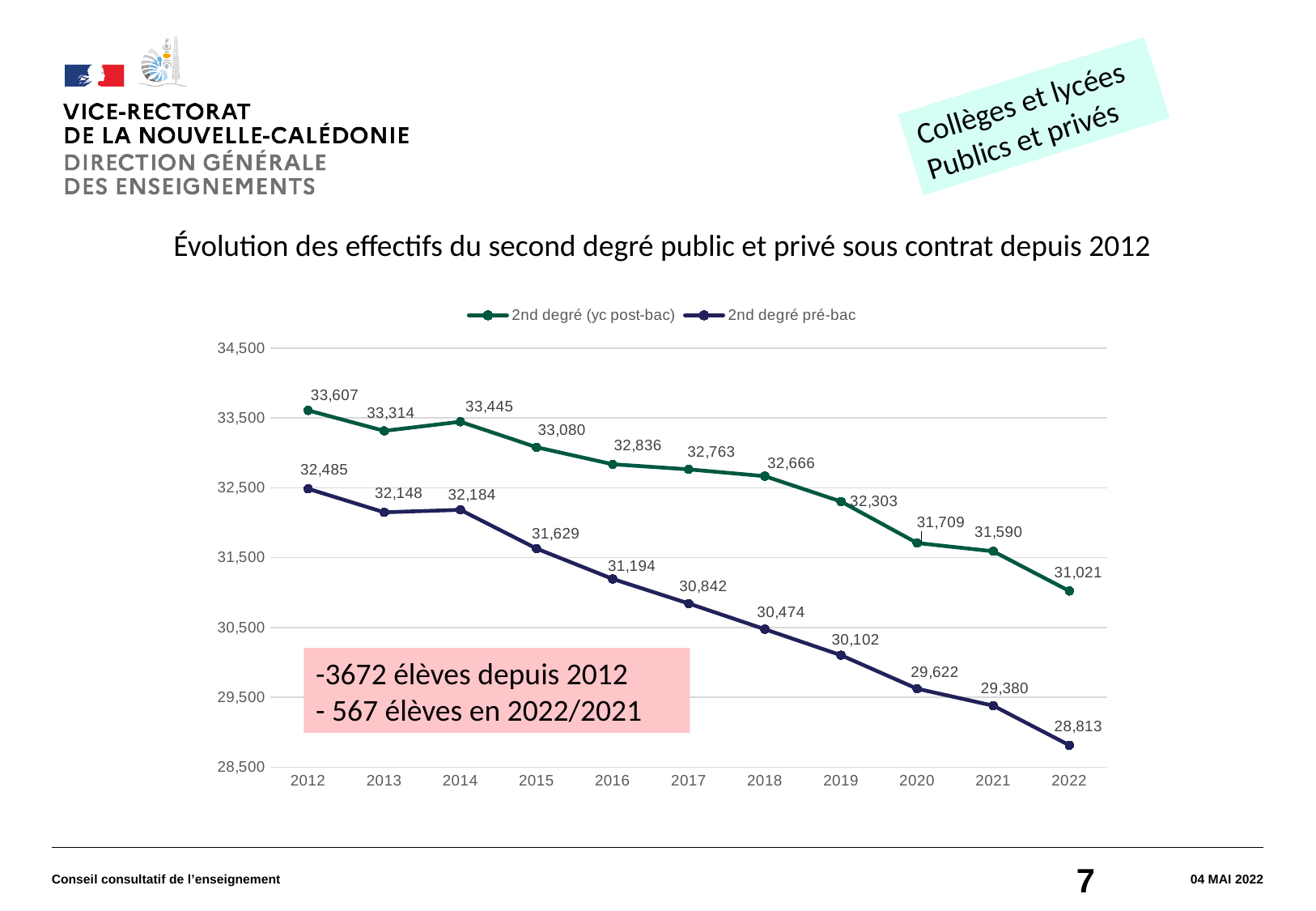

#
Collèges et lycées
Publics et privés
Évolution des effectifs du second degré public et privé sous contrat depuis 2012

### Chart

| Category |  |  |
|---|---|---|
| 2012 | 33607.0 | 32485.0 |
| 2013 | 33314.0 | 32148.0 |
| 2014 | 33445.0 | 32184.0 |
| 2015 | 33080.0 | 31629.0 |
| 2016 | 32836.0 | 31194.0 |
| 2017 | 32763.0 | 30842.0 |
| 2018 | 32666.0 | 30474.0 |
| 2019 | 32303.0 | 30102.0 |
| 2020 | 31709.0 | 29622.0 |
| 2021 | 31590.0 | 29380.0 |
| 2022 | 31021.0 | 28813.0 |
-3672 élèves depuis 2012
- 567 élèves en 2022/2021
Conseil consultatif de l’enseignement
7
04 mai 2022